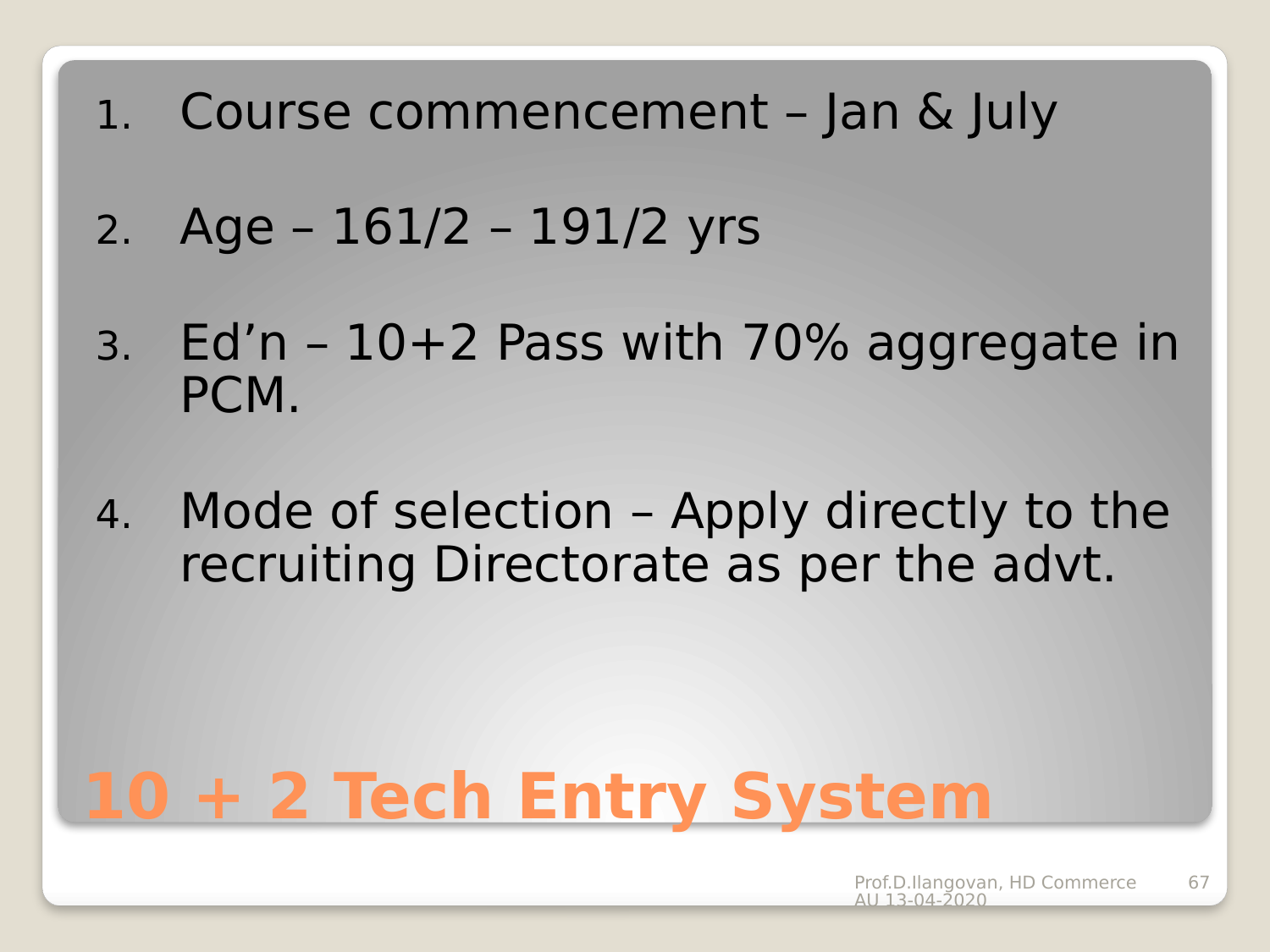

Course commencement – Jan & July

Age – 161/2 – 191/2 yrs

Ed’n – 10+2 Pass with 70% aggregate in PCM.

Mode of selection – Apply directly to the recruiting Directorate as per the advt.

# 10 + 2 Tech Entry System
Prof.D.Ilangovan, HD Commerce AU 13-04-2020
67